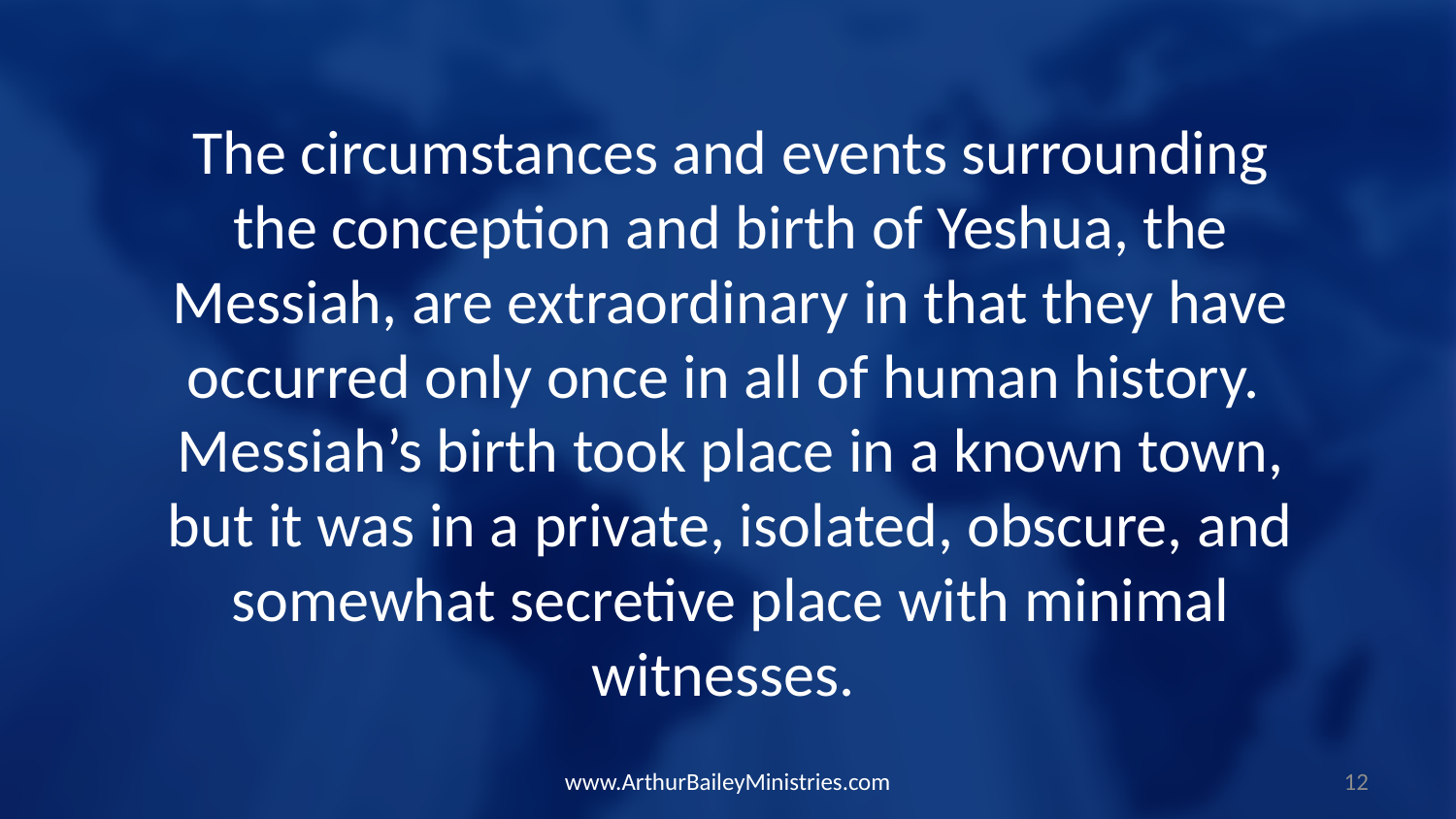

The circumstances and events surrounding the conception and birth of Yeshua, the Messiah, are extraordinary in that they have occurred only once in all of human history.  Messiah’s birth took place in a known town, but it was in a private, isolated, obscure, and somewhat secretive place with minimal witnesses.
www.ArthurBaileyMinistries.com
12